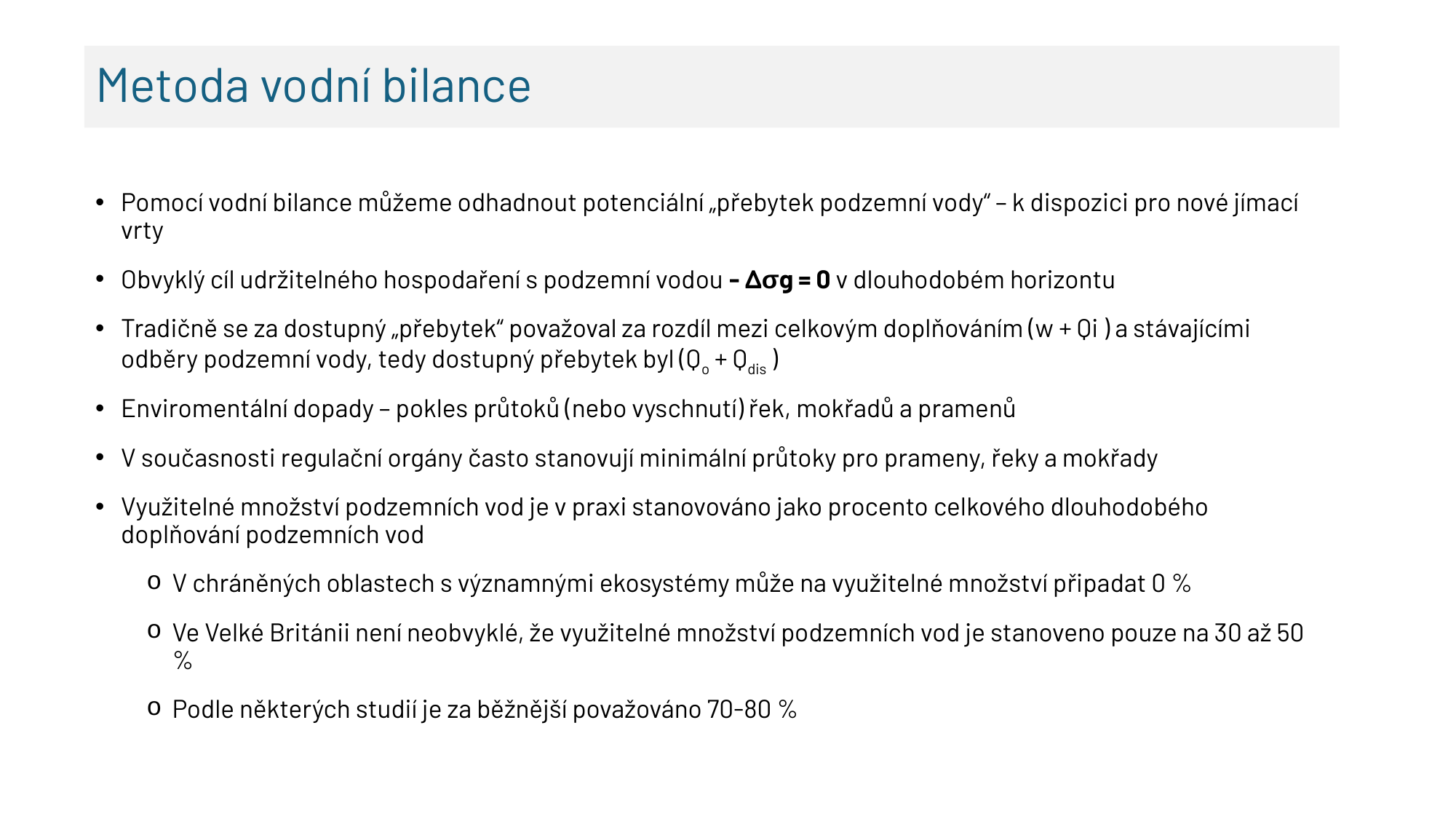

# Metoda vodní bilance

Pomocí vodní bilance můžeme odhadnout potenciální „přebytek podzemní vody“ – k dispozici pro nové jímací vrty
Obvyklý cíl udržitelného hospodaření s podzemní vodou - Δσg = 0 v dlouhodobém horizontu
Tradičně se za dostupný „přebytek“ považoval za rozdíl mezi celkovým doplňováním (w + Qi ) a stávajícími odběry podzemní vody, tedy dostupný přebytek byl (Qo + Qdis )
Enviromentální dopady – pokles průtoků (nebo vyschnutí) řek, mokřadů a pramenů
V současnosti regulační orgány často stanovují minimální průtoky pro prameny, řeky a mokřady
Využitelné množství podzemních vod je v praxi stanovováno jako procento celkového dlouhodobého doplňování podzemních vod
V chráněných oblastech s významnými ekosystémy může na využitelné množství připadat 0 %
Ve Velké Británii není neobvyklé, že využitelné množství podzemních vod je stanoveno pouze na 30 až 50 %
Podle některých studií je za běžnější považováno 70-80 %